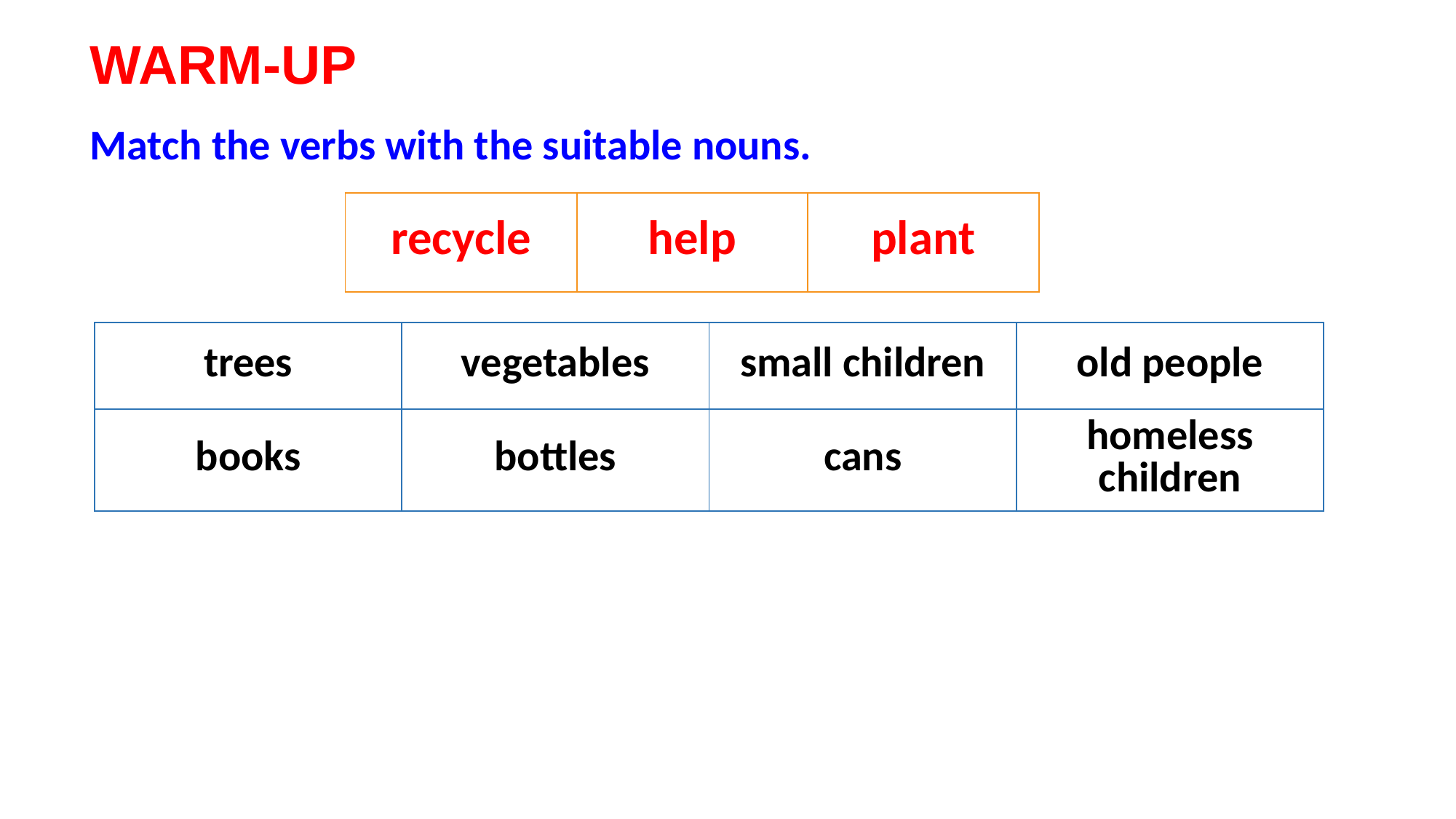

WARM-UP
Match the verbs with the suitable nouns.
| recycle | help | plant |
| --- | --- | --- |
| trees | vegetables | small children | old people |
| --- | --- | --- | --- |
| books | bottles | cans | homeless children |